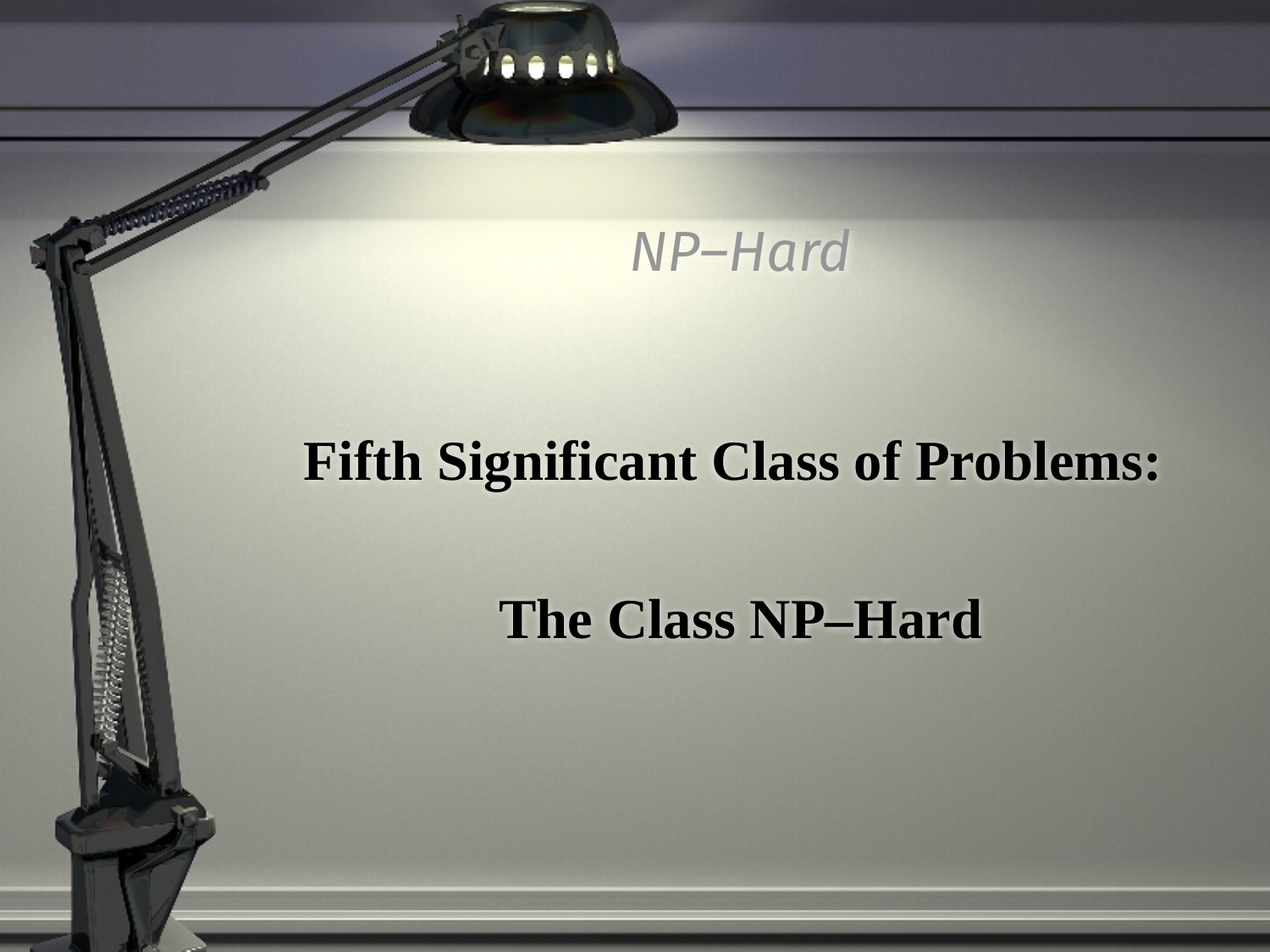

# NP–Hard

Fifth Significant Class of Problems:

The Class NP–Hard